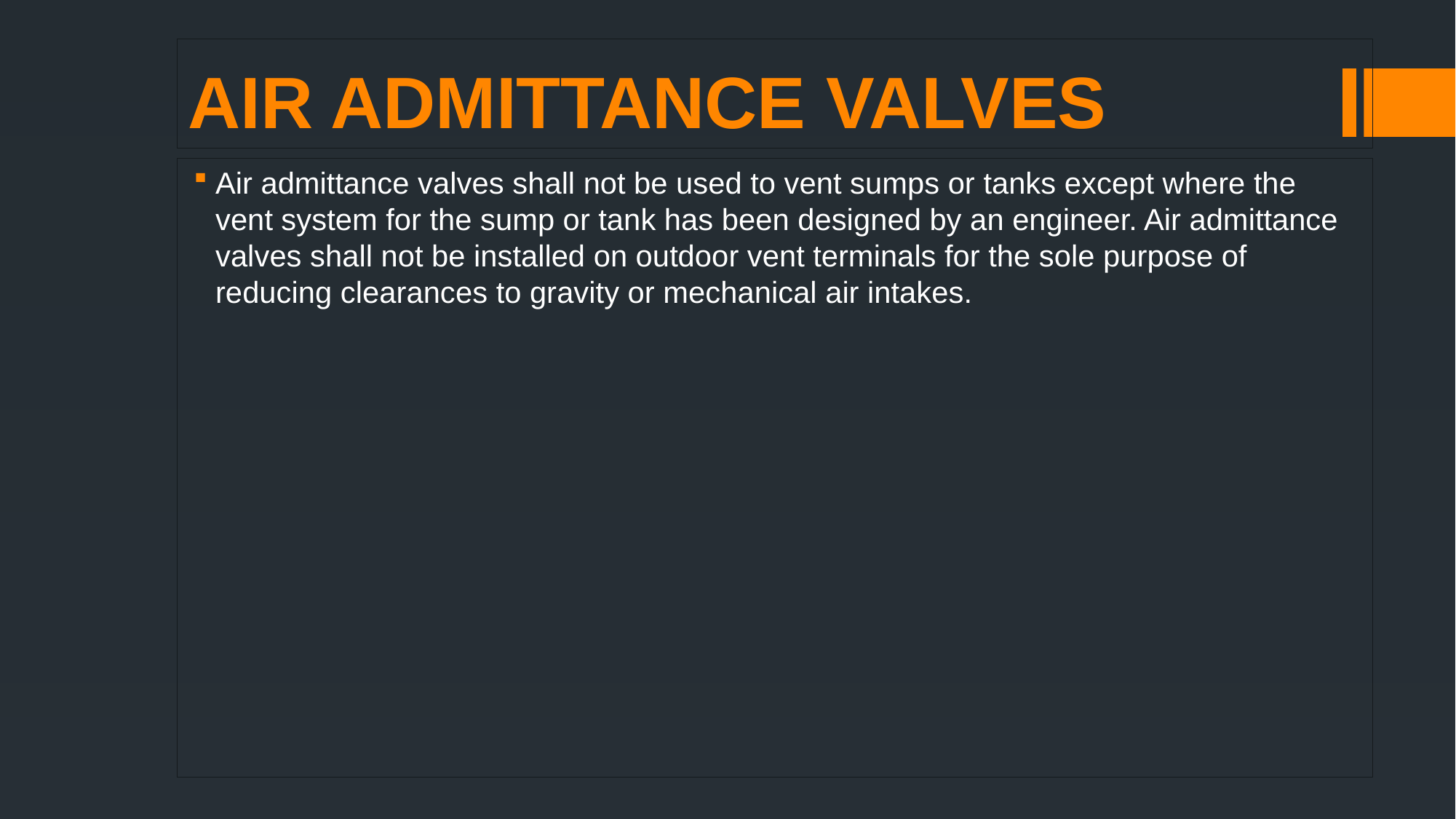

# AIR ADMITTANCE VALVES
Air admittance valves shall not be used to vent sumps or tanks except where the vent system for the sump or tank has been designed by an engineer. Air admittance valves shall not be installed on outdoor vent terminals for the sole purpose of reducing clearances to gravity or mechanical air intakes.